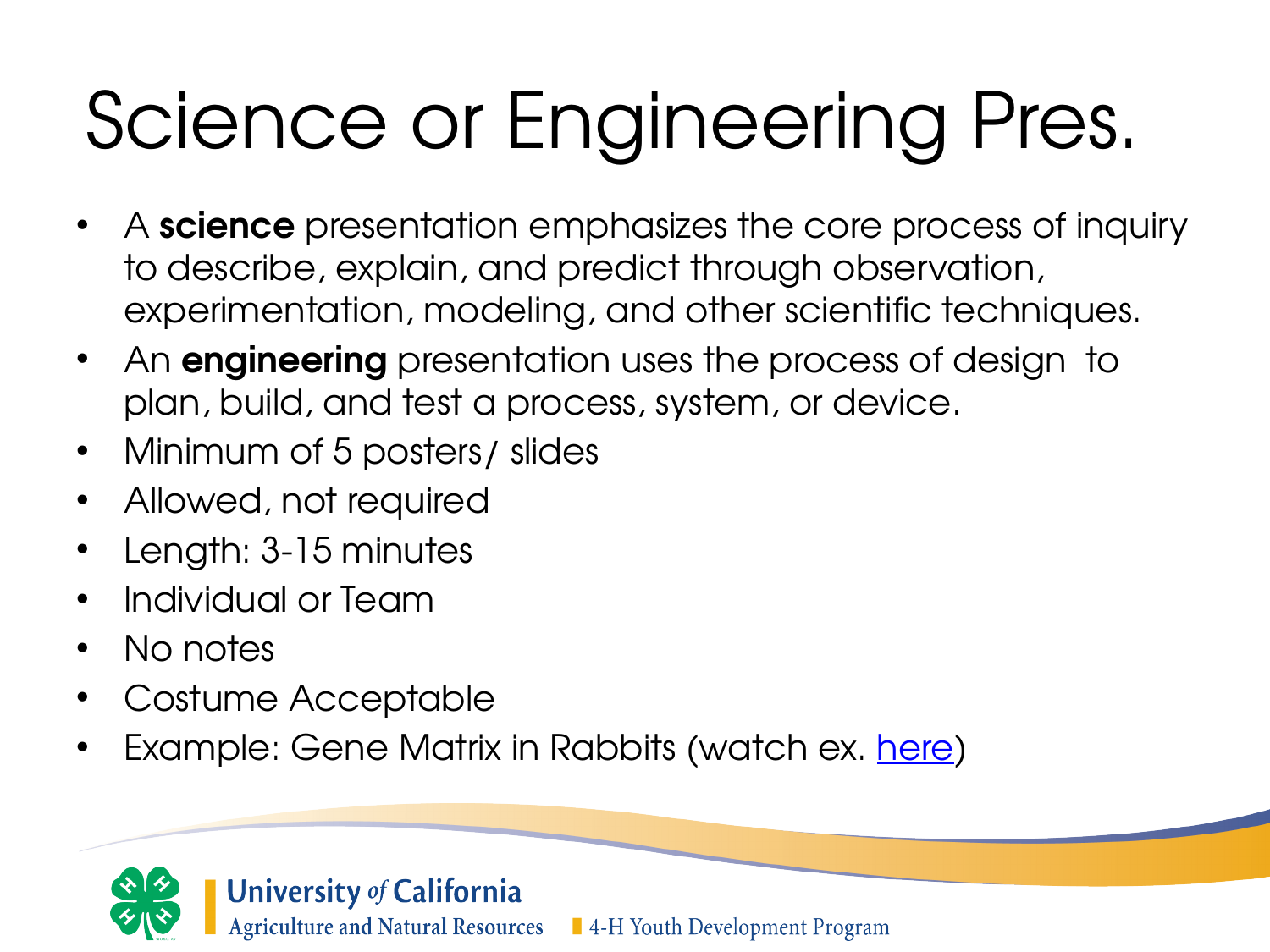

# Science or Engineering Pres.
A science presentation emphasizes the core process of inquiry to describe, explain, and predict through observation, experimentation, modeling, and other scientific techniques.
An engineering presentation uses the process of design  to plan, build, and test a process, system, or device.
Minimum of 5 posters/ slides
Allowed, not required
Length: 3-15 minutes
Individual or Team
No notes
Costume Acceptable
Example: Gene Matrix in Rabbits (watch ex. here)